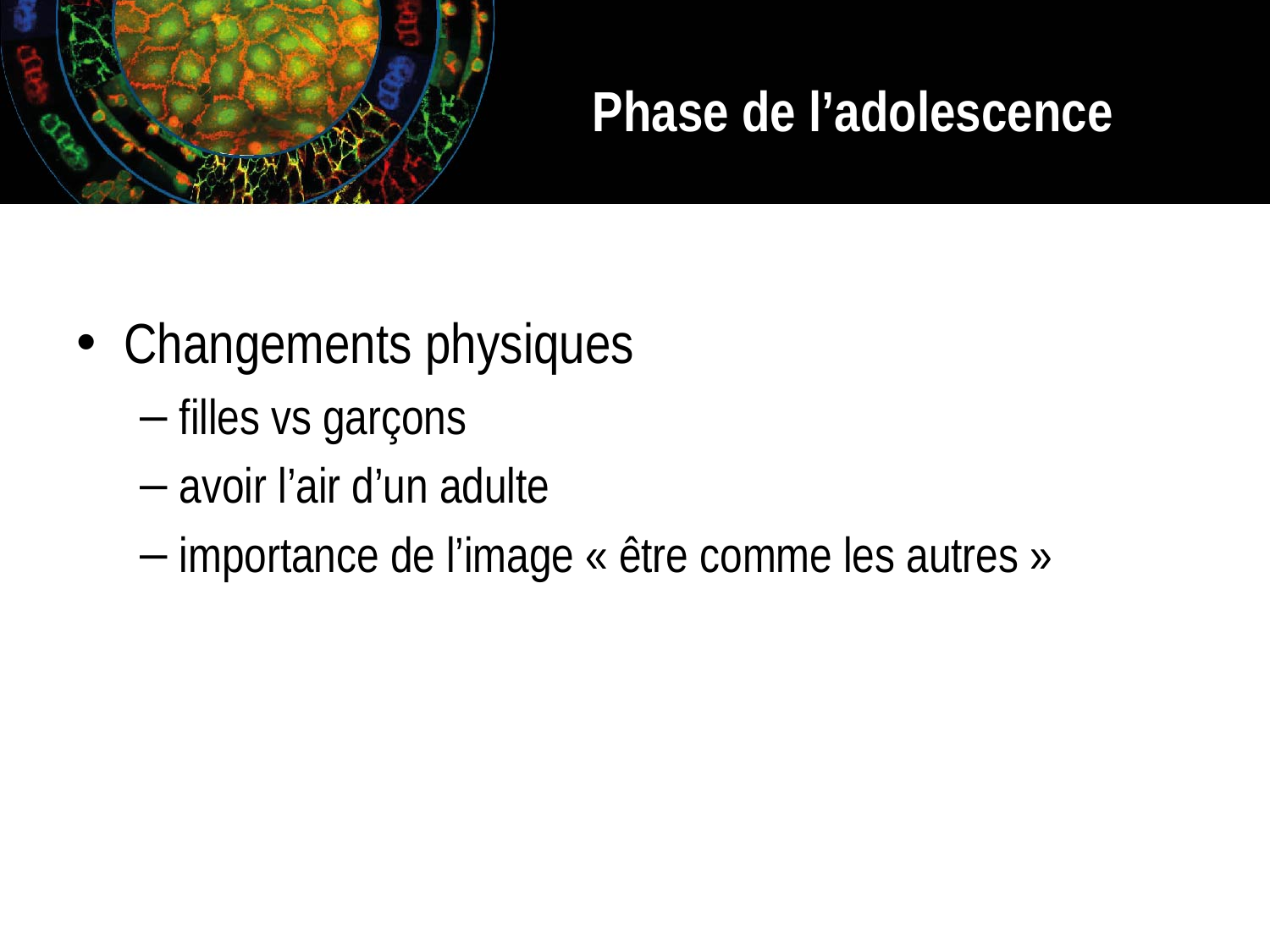

# Phase de l’adolescence

Changements physiques
filles vs garçons
avoir l’air d’un adulte
importance de l’image « être comme les autres »